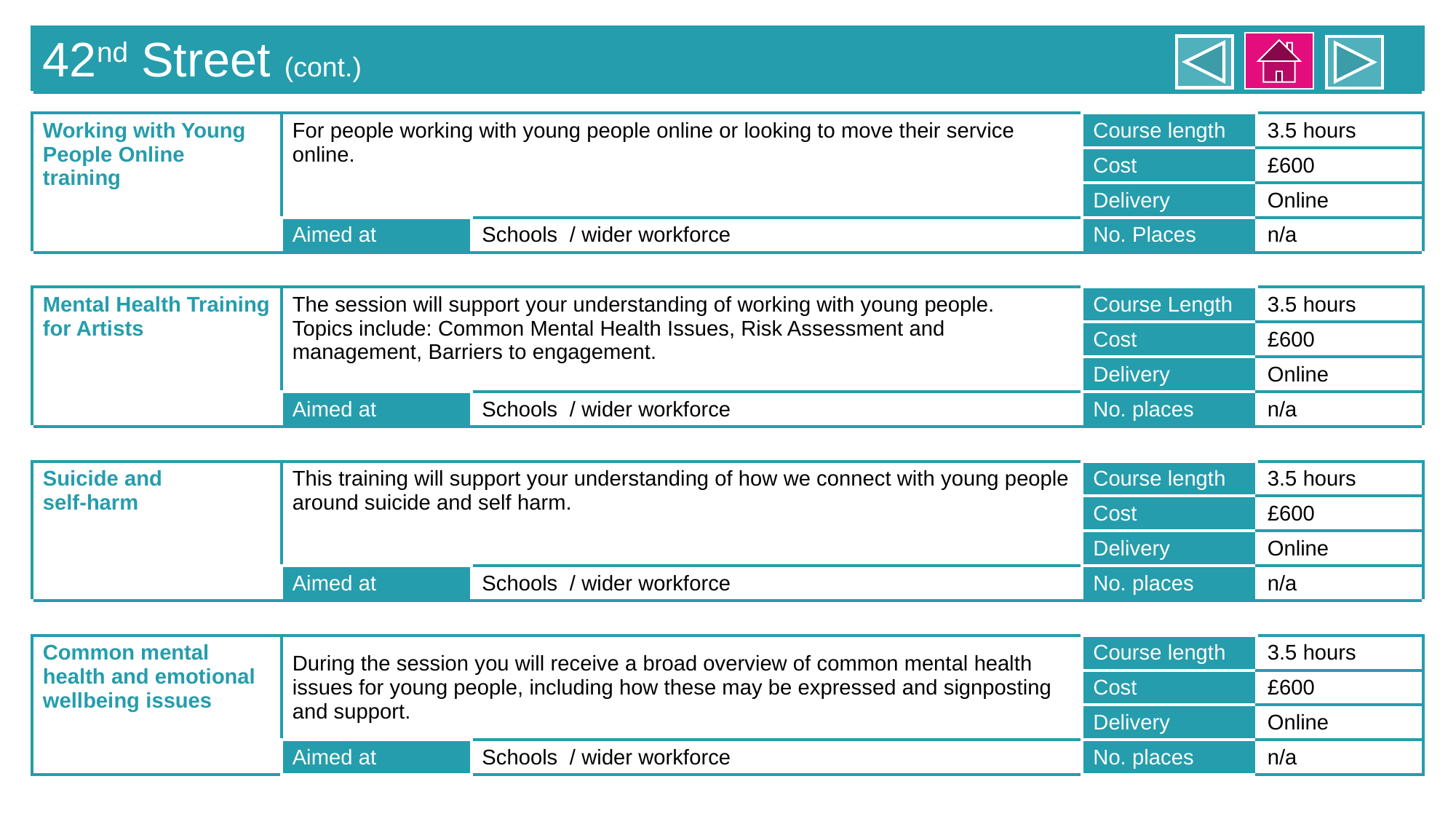

| 42nd Street (cont.) |  |  |  |  |
| --- | --- | --- | --- | --- |
|  |  |  |  |  |
| Working with Young People Online training | For people working with young people online or looking to move their service online. |  | Course length | 3.5 hours |
|  |  |  | Cost | £600 |
|  |  |  | Delivery | Online |
|  | Aimed at | Schools / wider workforce | No. Places | n/a |
|  |  |  |  |  |
| Mental Health Training for Artists | The session will support your understanding of working with young people. Topics include: Common Mental Health Issues, Risk Assessment and management, Barriers to engagement. |  | Course Length | 3.5 hours |
|  |  |  | Cost | £600 |
|  |  |  | Delivery | Online |
|  | Aimed at | Schools / wider workforce | No. places | n/a |
|  |  |  |  |  |
| Suicide and self-harm | This training will support your understanding of how we connect with young people around suicide and self harm. |  | Course length | 3.5 hours |
|  |  |  | Cost | £600 |
|  |  |  | Delivery | Online |
|  | Aimed at | Schools / wider workforce | No. places | n/a |
|  |  |  |  |  |
| Common mental health and emotional wellbeing issues | During the session you will receive a broad overview of common mental health issues for young people, including how these may be expressed and signposting and support. |  | Course length | 3.5 hours |
|  |  |  | Cost | £600 |
|  |  |  | Delivery | Online |
|  | Aimed at | Schools / wider workforce | No. places | n/a |